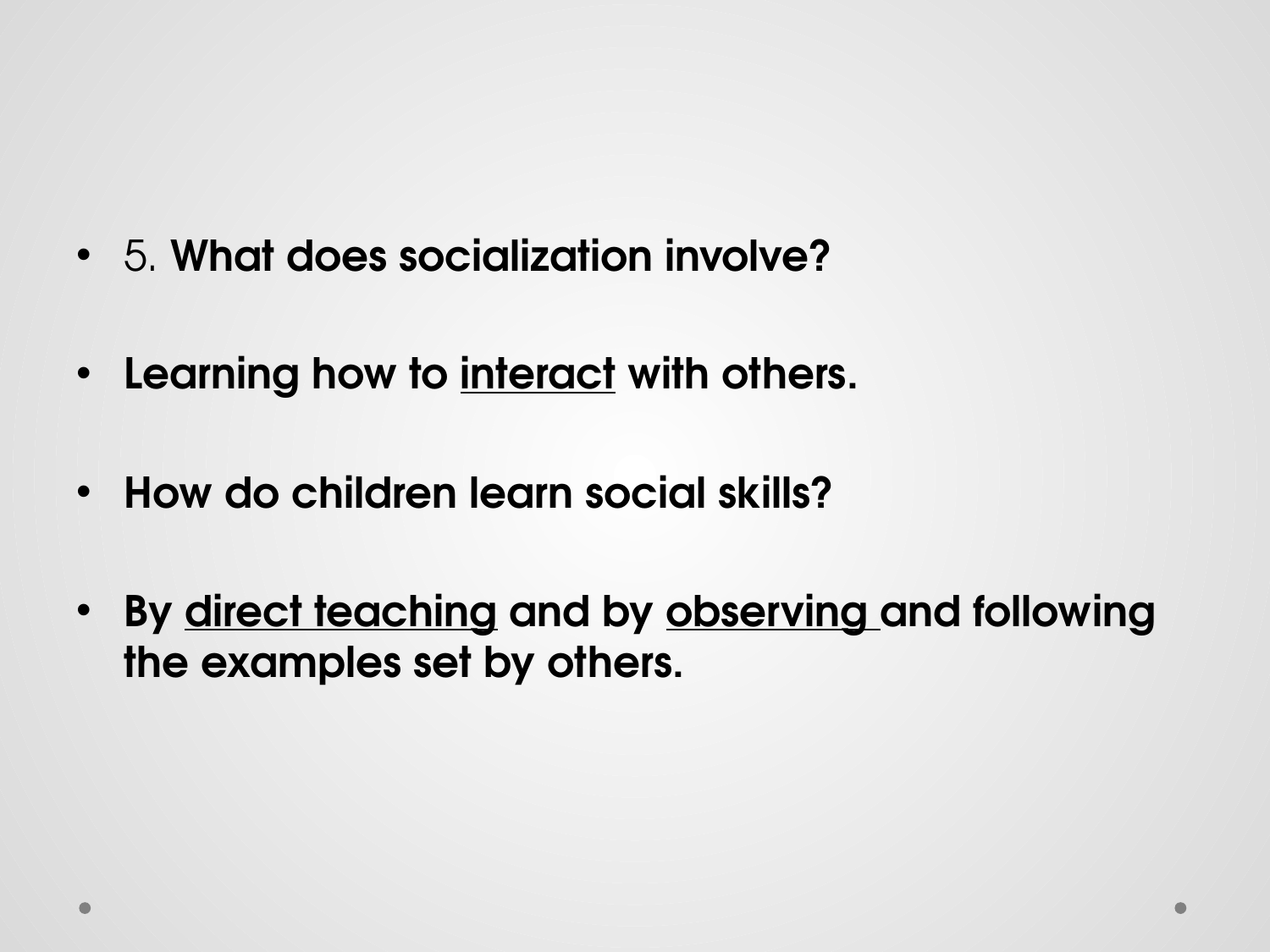

#
5. What does socialization involve?

Learning how to interact with others.

How do children learn social skills?

By direct teaching and by observing and following the examples set by others.